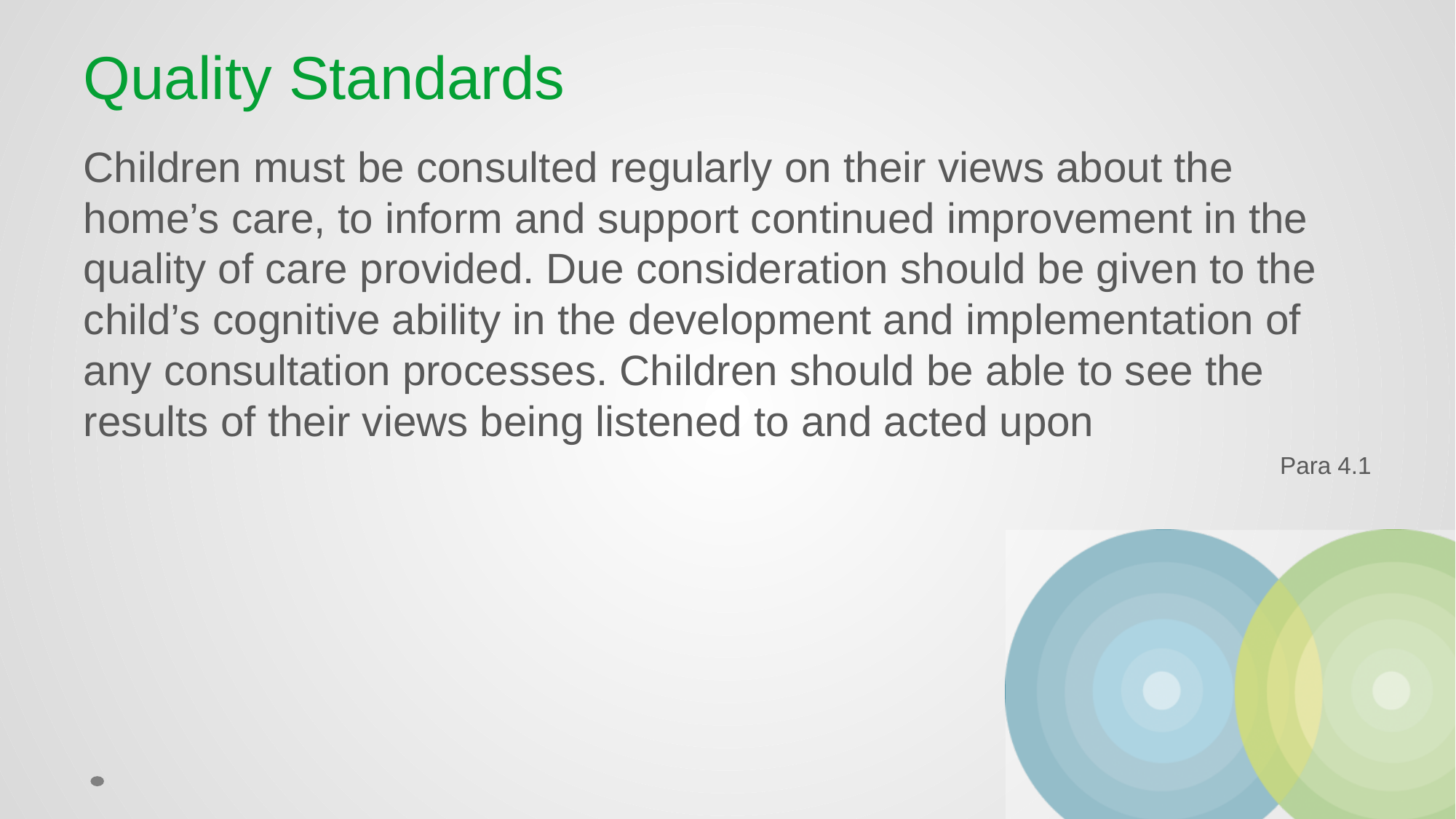

# Quality Standards
Children must be consulted regularly on their views about the home’s care, to inform and support continued improvement in the quality of care provided. Due consideration should be given to the child’s cognitive ability in the development and implementation of any consultation processes. Children should be able to see the results of their views being listened to and acted upon
Para 4.1